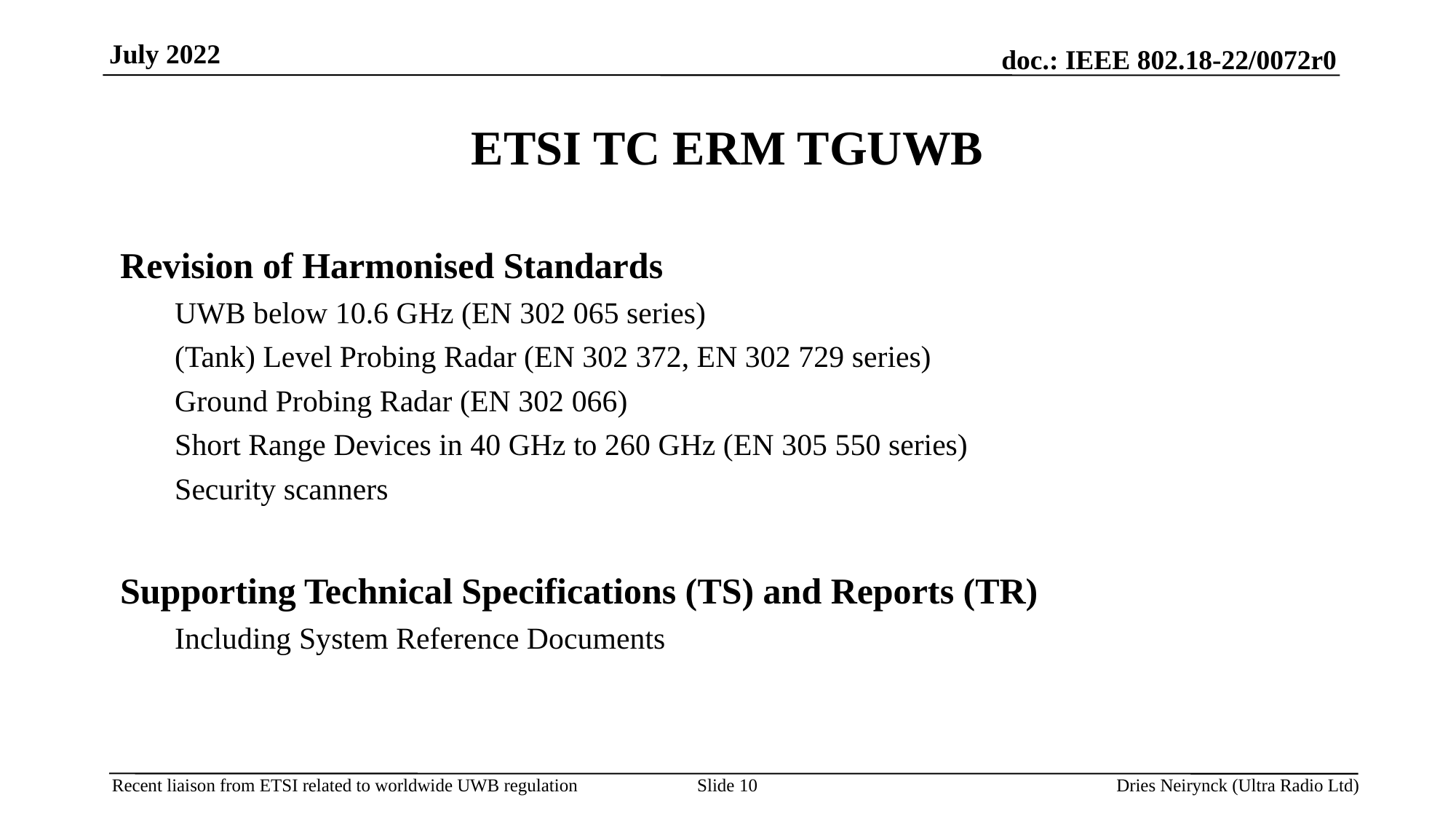

July 2022
# ETSI TC ERM TGUWB
Revision of Harmonised Standards
UWB below 10.6 GHz (EN 302 065 series)
(Tank) Level Probing Radar (EN 302 372, EN 302 729 series)
Ground Probing Radar (EN 302 066)
Short Range Devices in 40 GHz to 260 GHz (EN 305 550 series)
Security scanners

Supporting Technical Specifications (TS) and Reports (TR)
Including System Reference Documents

Slide 10
Dries Neirynck (Ultra Radio Ltd)